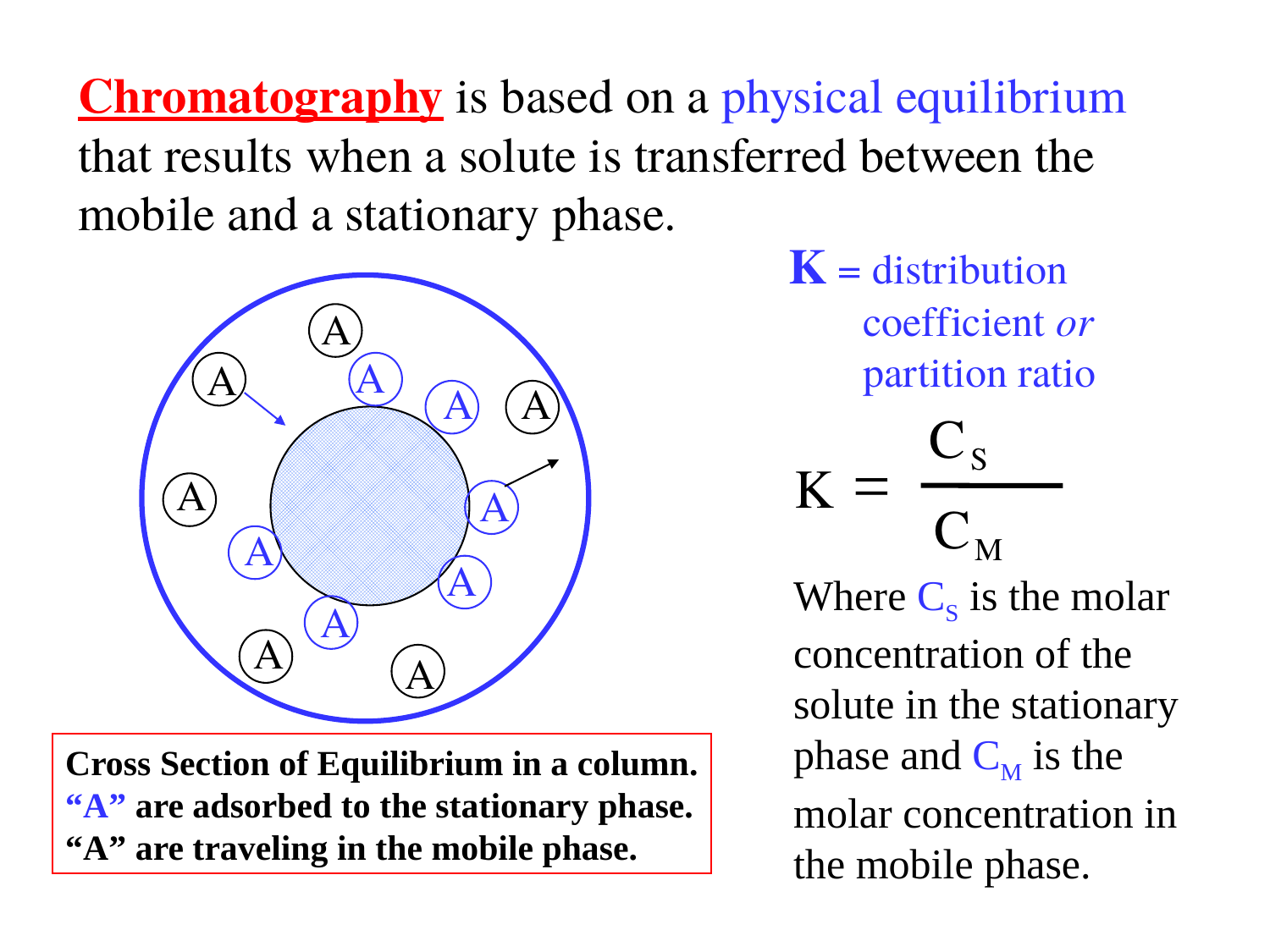

Chromatography is based on a physical equilibrium
that results when a solute is transferred between the mobile and a stationary phase.
K = distribution
       coefficient or
       partition ratio

A

A
A

A
A

C

S

=

K

C

M

A
A

A

A

Where CS is the molar concentration of the solute in the stationary phase and CM is the molar concentration in the mobile phase.
A

A

A

Cross Section of Equilibrium in a column.
“A” are adsorbed to the stationary phase.
“A” are traveling in the mobile phase.